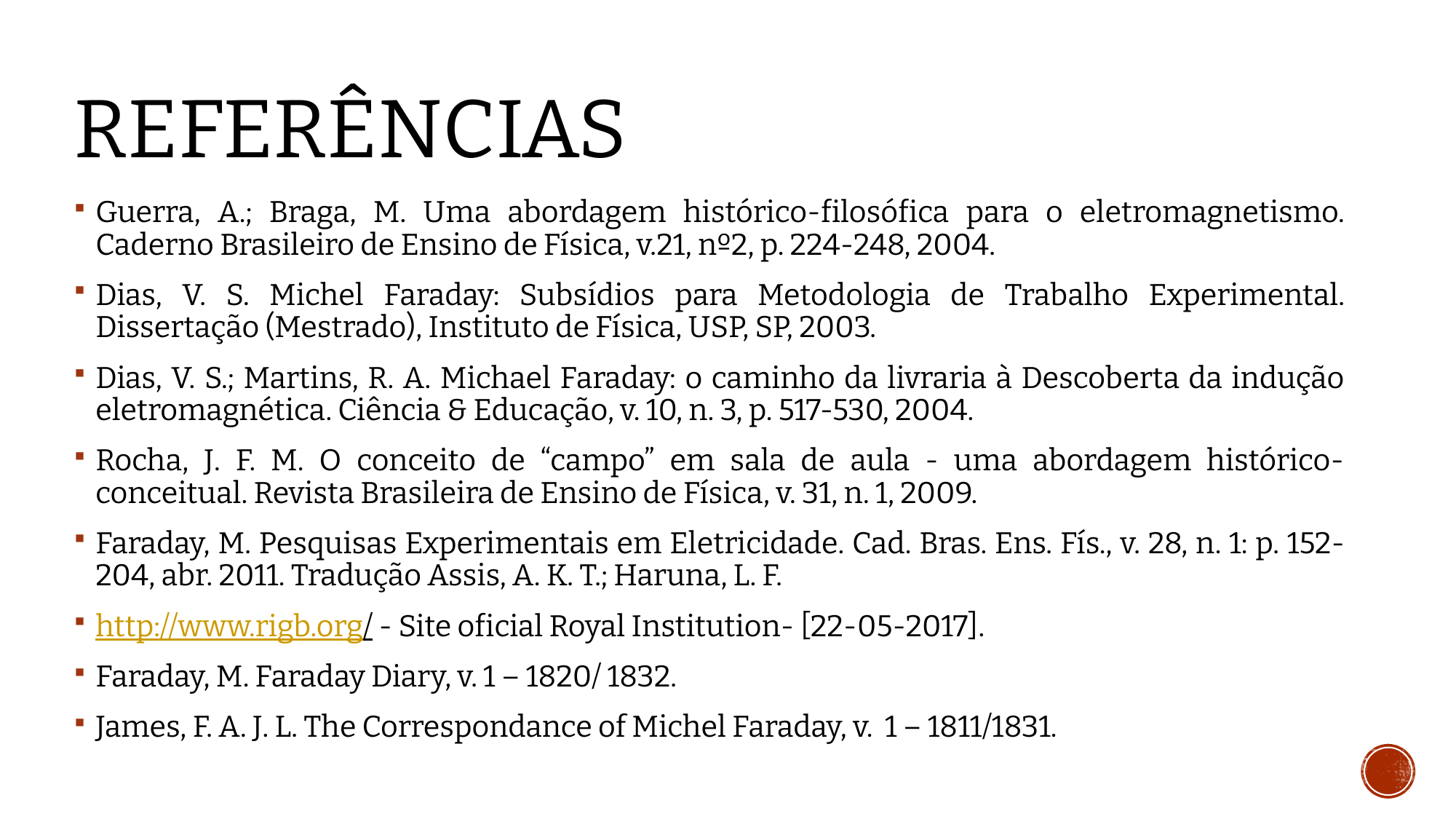

# Referências
Guerra, A.; Braga, M. Uma abordagem histórico-filosófica para o eletromagnetismo. Caderno Brasileiro de Ensino de Física, v.21, nº2, p. 224-248, 2004.
Dias, V. S. Michel Faraday: Subsídios para Metodologia de Trabalho Experimental. Dissertação (Mestrado), Instituto de Física, USP, SP, 2003.
Dias, V. S.; Martins, R. A. Michael Faraday: o caminho da livraria à Descoberta da indução eletromagnética. Ciência & Educação, v. 10, n. 3, p. 517-530, 2004.
Rocha, J. F. M. O conceito de “campo” em sala de aula - uma abordagem histórico-conceitual. Revista Brasileira de Ensino de Física, v. 31, n. 1, 2009.
Faraday, M. Pesquisas Experimentais em Eletricidade. Cad. Bras. Ens. Fís., v. 28, n. 1: p. 152-204, abr. 2011. Tradução Assis, A. K. T.; Haruna, L. F.
http://www.rigb.org/ - Site oficial Royal Institution- [22-05-2017].
Faraday, M. Faraday Diary, v. 1 – 1820/ 1832.
James, F. A. J. L. The Correspondance of Michel Faraday, v.  1 – 1811/1831.